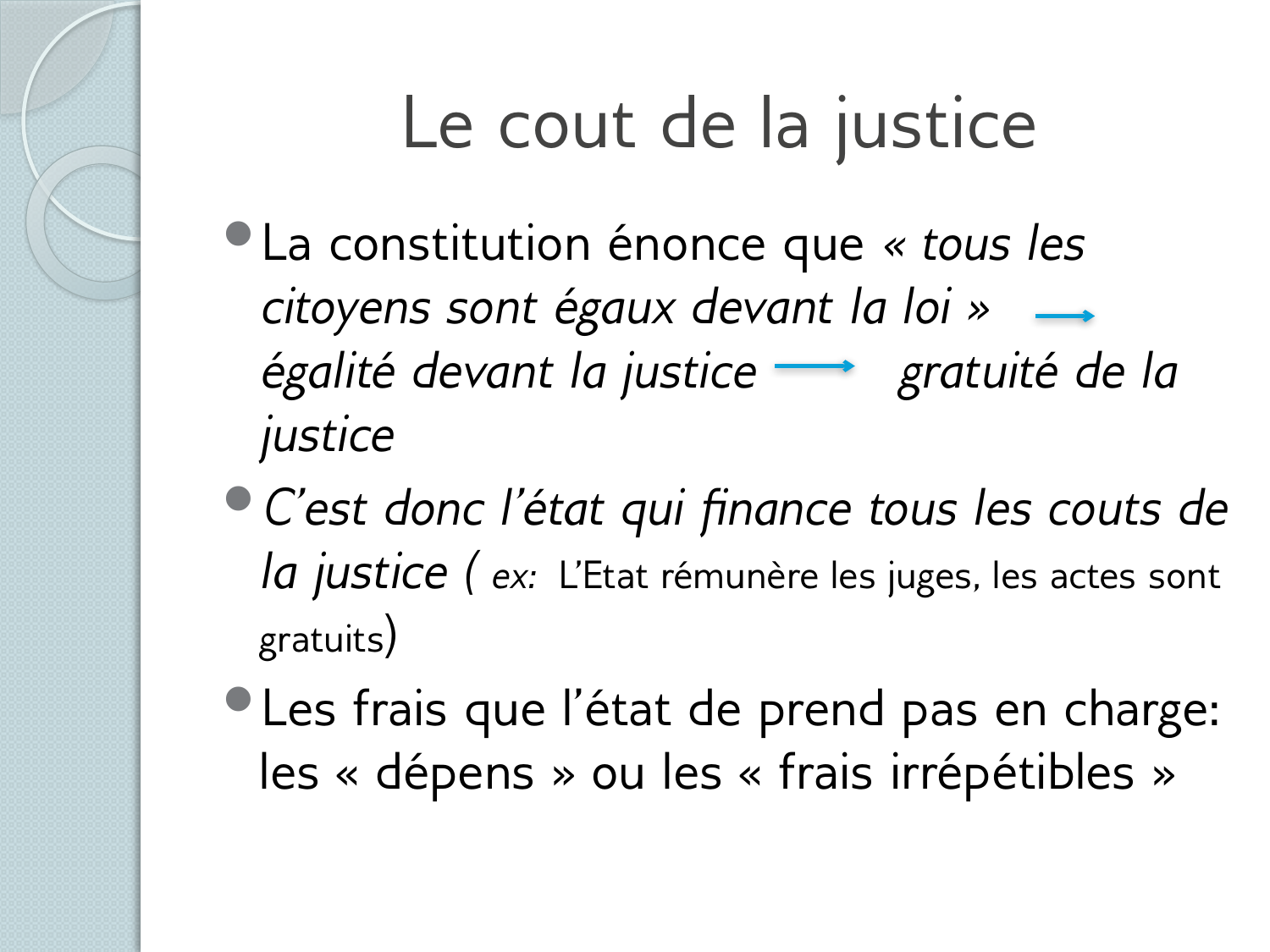

# Le cout de la justice
La constitution énonce que « tous les citoyens sont égaux devant la loi »         égalité devant la justice         gratuité de la justice
C’est donc l’état qui finance tous les couts de la justice ( ex:  L’Etat rémunère les juges, les actes sont gratuits)
Les frais que l’état de prend pas en charge: les « dépens » ou les « frais irrépétibles »